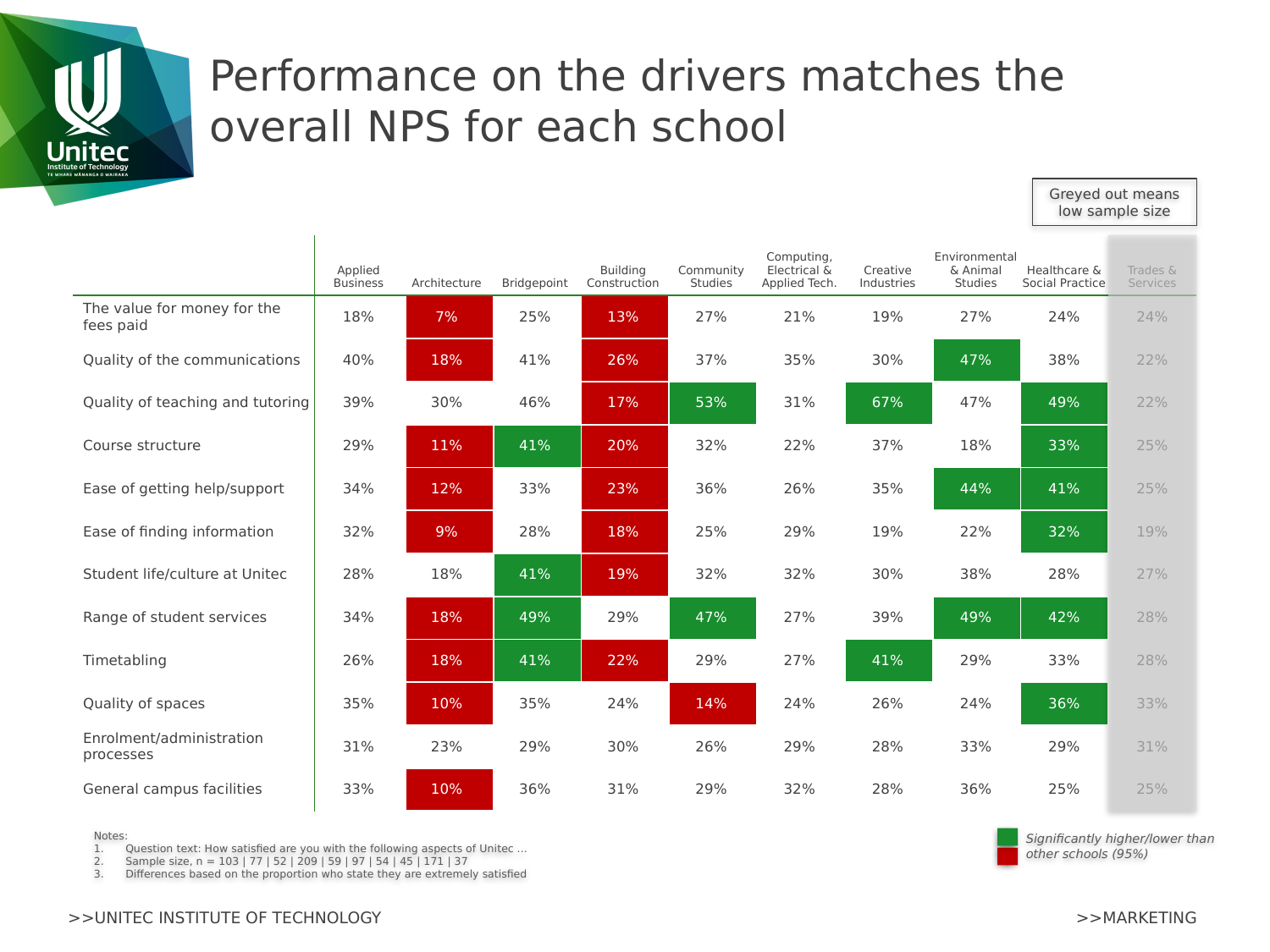

# Performance on the drivers matches the overall NPS for each school
Greyed out means low sample size

|  | Applied Business | Architecture | Bridgepoint | Building Construction | Community Studies | Computing, Electrical & Applied Tech. | Creative Industries | Environmental & Animal Studies | Healthcare & Social Practice | Trades & Services |
| --- | --- | --- | --- | --- | --- | --- | --- | --- | --- | --- |
| The value for money for the fees paid | 18% | 7% | 25% | 13% | 27% | 21% | 19% | 27% | 24% | 24% |
| Quality of the communications | 40% | 18% | 41% | 26% | 37% | 35% | 30% | 47% | 38% | 22% |
| Quality of teaching and tutoring | 39% | 30% | 46% | 17% | 53% | 31% | 67% | 47% | 49% | 22% |
| Course structure | 29% | 11% | 41% | 20% | 32% | 22% | 37% | 18% | 33% | 25% |
| Ease of getting help/support | 34% | 12% | 33% | 23% | 36% | 26% | 35% | 44% | 41% | 25% |
| Ease of finding information | 32% | 9% | 28% | 18% | 25% | 29% | 19% | 22% | 32% | 19% |
| Student life/culture at Unitec | 28% | 18% | 41% | 19% | 32% | 32% | 30% | 38% | 28% | 27% |
| Range of student services | 34% | 18% | 49% | 29% | 47% | 27% | 39% | 49% | 42% | 28% |
| Timetabling | 26% | 18% | 41% | 22% | 29% | 27% | 41% | 29% | 33% | 28% |
| Quality of spaces | 35% | 10% | 35% | 24% | 14% | 24% | 26% | 24% | 36% | 33% |
| Enrolment/administration processes | 31% | 23% | 29% | 30% | 26% | 29% | 28% | 33% | 29% | 31% |
| General campus facilities | 33% | 10% | 36% | 31% | 29% | 32% | 28% | 36% | 25% | 25% |
|  |  |  |  |  |  |  |  |  |  |
| --- | --- | --- | --- | --- | --- | --- | --- | --- | --- |
|  |  |  |  |  |  |  |  |  |  |
|  |  |  |  |  |  |  |  |  |  |
|  |  |  |  |  |  |  |  |  |  |
|  |  |  |  |  |  |  |  |  |  |
|  |  |  |  |  |  |  |  |  |  |
|  |  |  |  |  |  |  |  |  |  |
|  |  |  |  |  |  |  |  |  |  |
|  |  |  |  |  |  |  |  |  |  |
|  |  |  |  |  |  |  |  |  |  |
|  |  |  |  |  |  |  |  |  |  |
|  |  |  |  |  |  |  |  |  |  |
Notes:
Question text: How satisfied are you with the following aspects of Unitec ...
Sample size, n = 103 | 77 | 52 | 209 | 59 | 97 | 54 | 45 | 171 | 37
Differences based on the proportion who state they are extremely satisfied

Significantly higher/lower than other schools (95%)

>>MARKETING